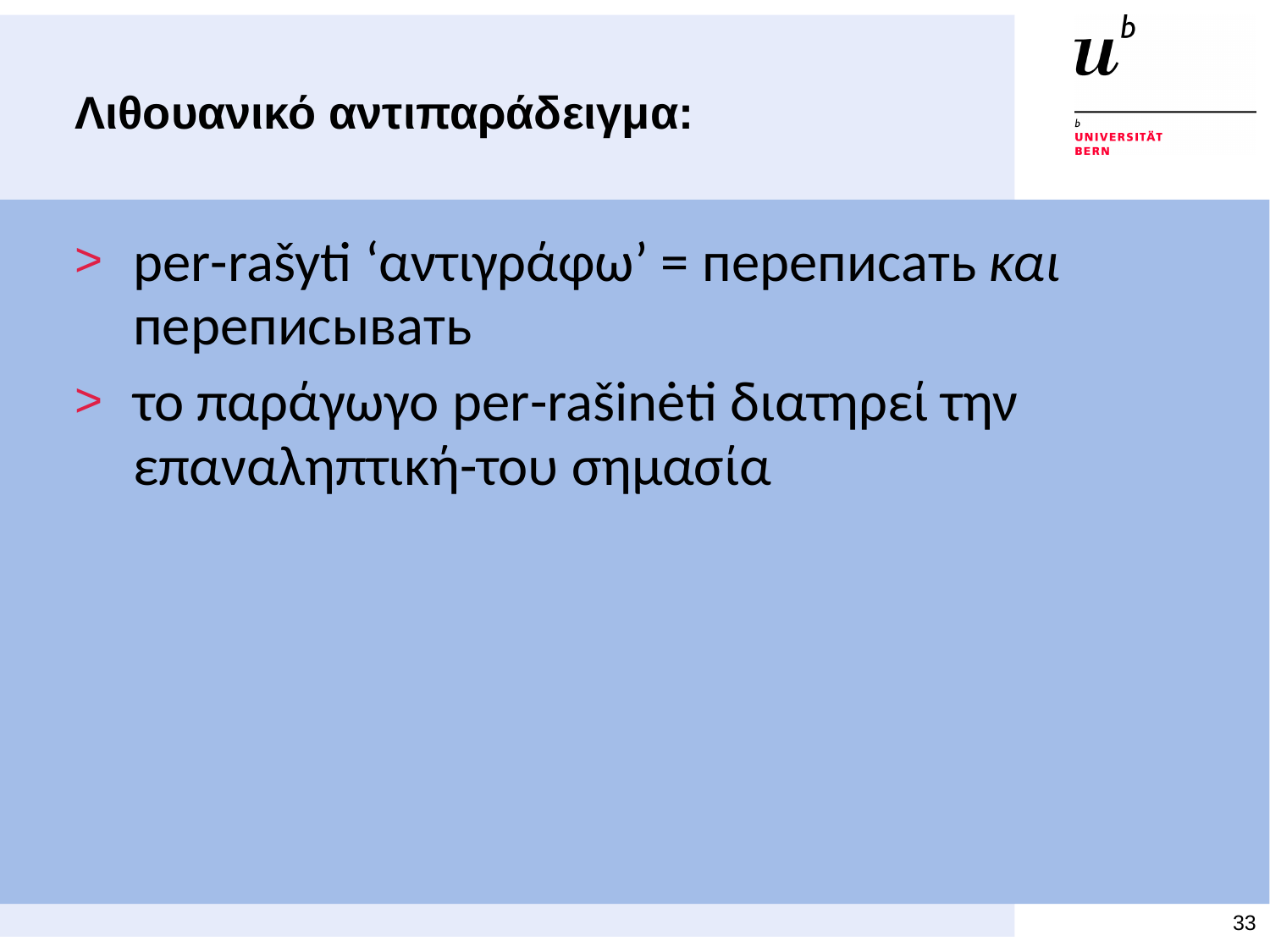

# Λιθουανικό αντιπαράδειγμα:
per-rašyti ‘αντιγράφω’ = переписать και переписывать
το παράγωγο per-rašinėti διατηρεί την επαναληπτική-του σημασία
33